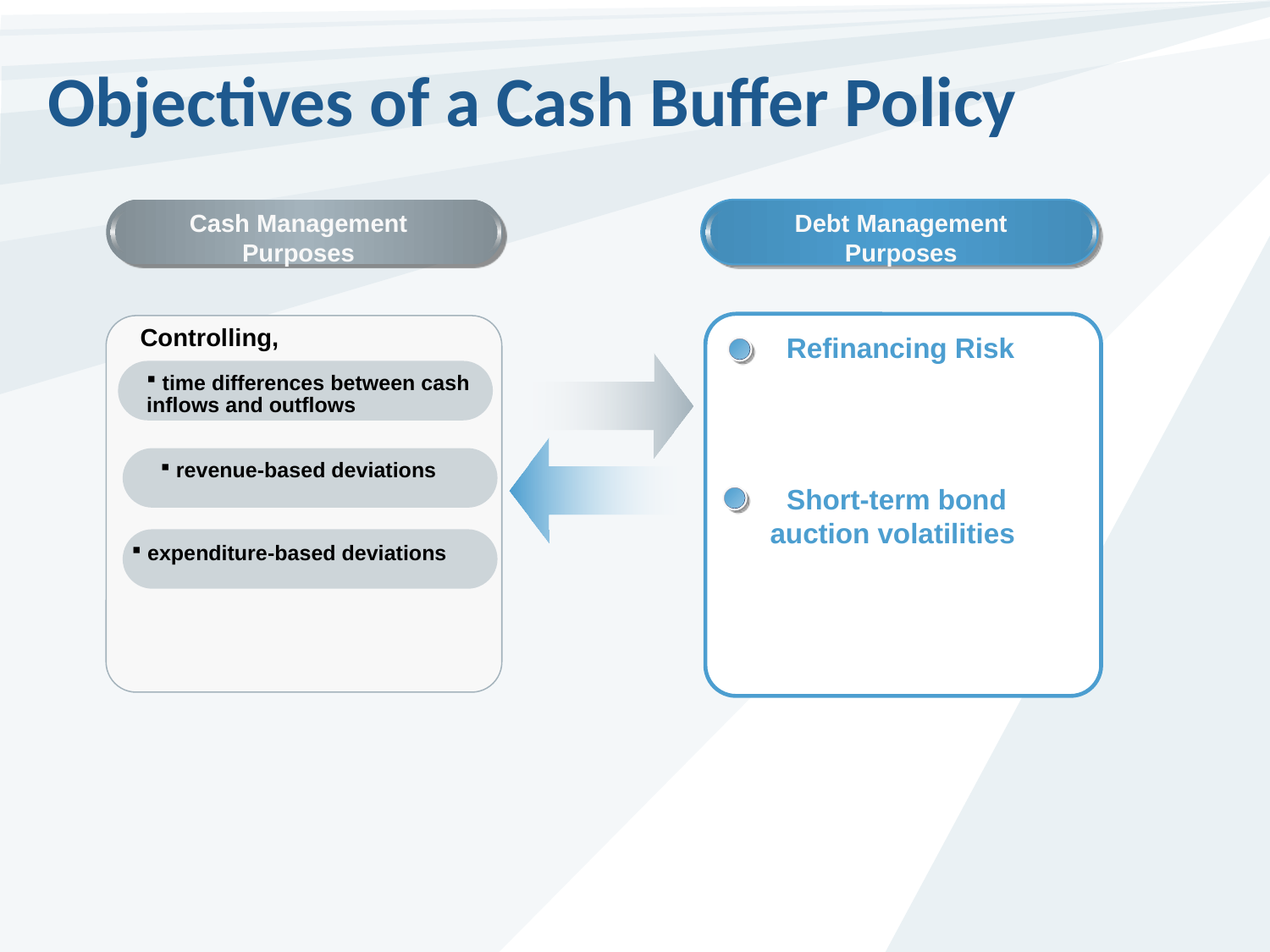

# Objectives of a Cash Buffer Policy

Cash Management Purposes
Debt Management Purposes

Controlling,
 Refinancing Risk

 time differences between cash
inflows and outflows

 revenue-based deviations

 Short-term bond auction volatilities

 expenditure-based deviations